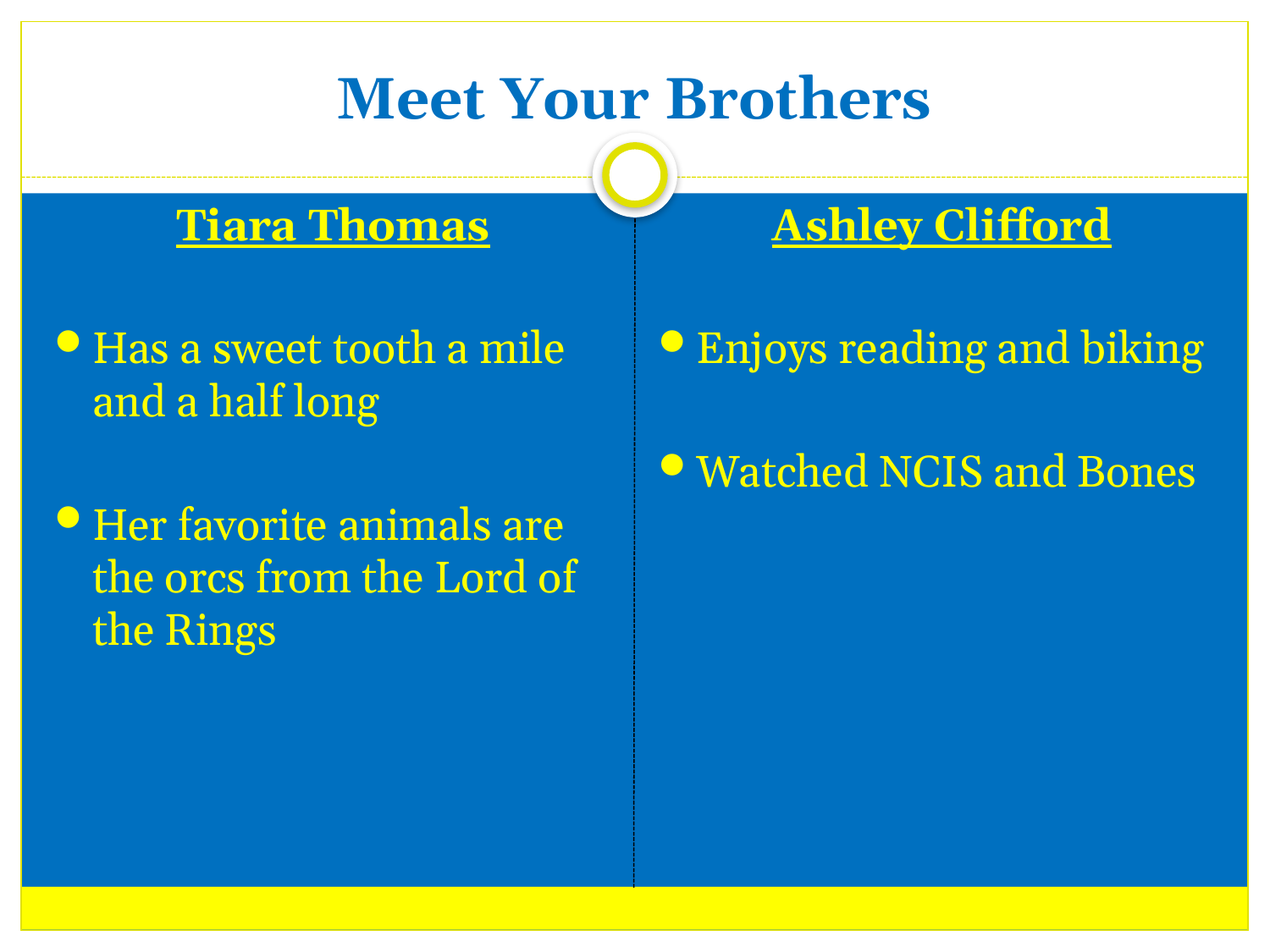

# Meet Your Brothers
Tiara Thomas

Has a sweet tooth a mile and a half long

Her favorite animals are the orcs from the Lord of the Rings
Ashley Clifford

Enjoys reading and biking

Watched NCIS and Bones